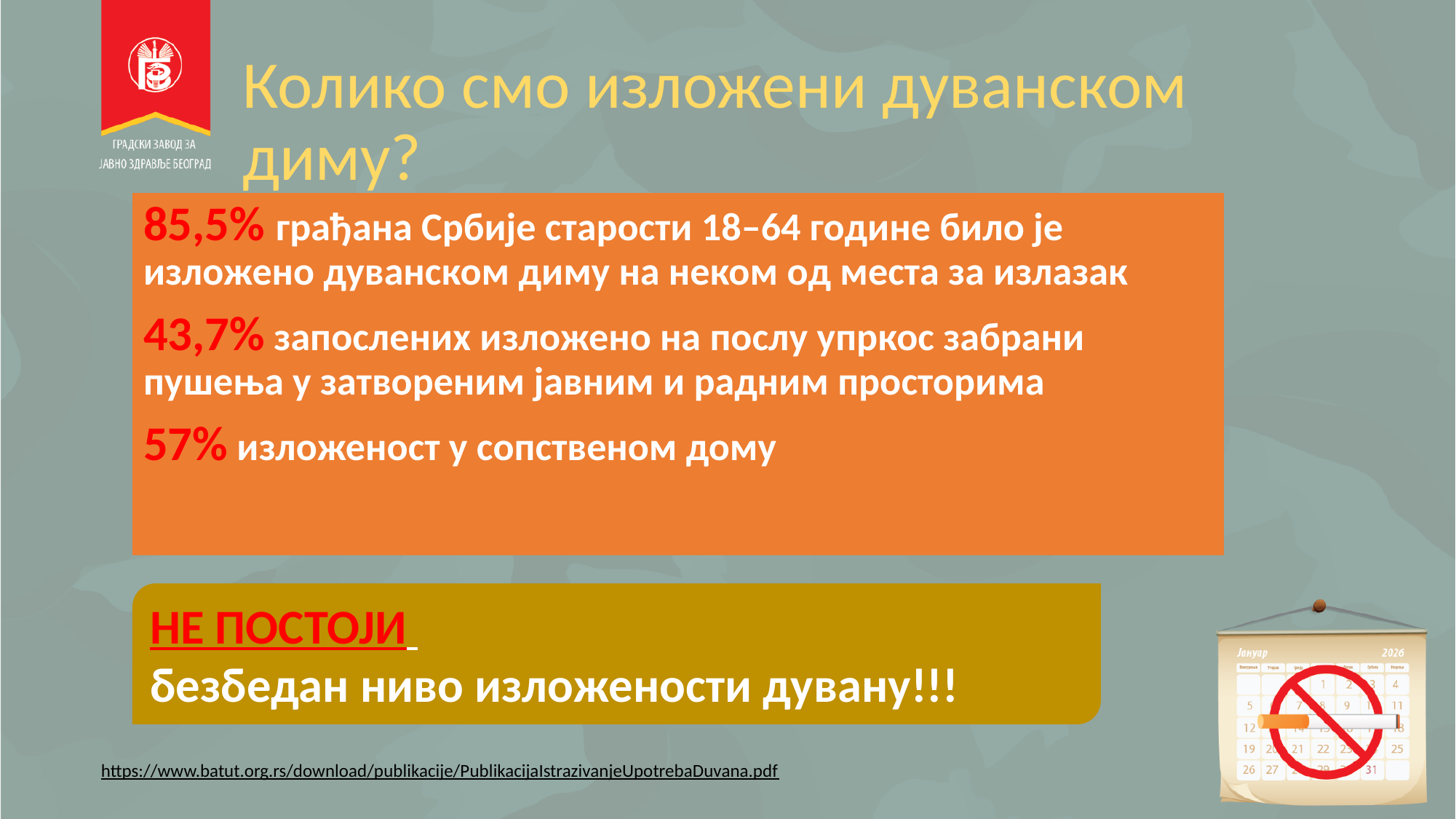

# Колико смо изложени дуванском диму?
85,5% грађана Србије старости 18–64 године било је изложено дуванском диму на неком од места за излазак
43,7% запослених изложено на послу упркос забрани пушења у затвореним јавним и радним просторима
57% изложеност у сопственом дому
НЕ ПОСТОЈИ
безбедан ниво изложености дувану!!!
https://www.batut.org.rs/download/publikacije/PublikacijaIstrazivanjeUpotrebaDuvana.pdf